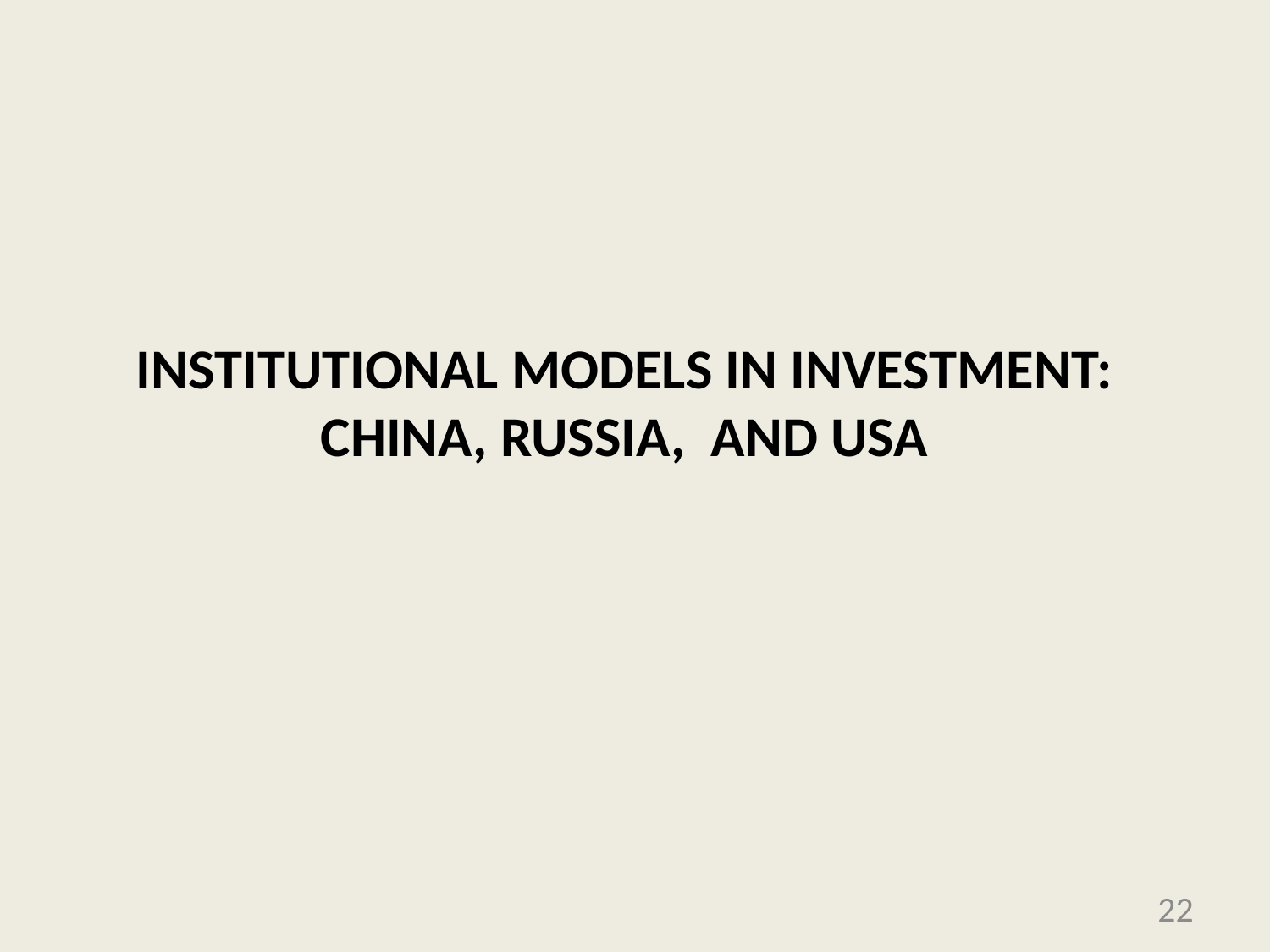

# Institutional models in investment: china, russia,  and usA
22